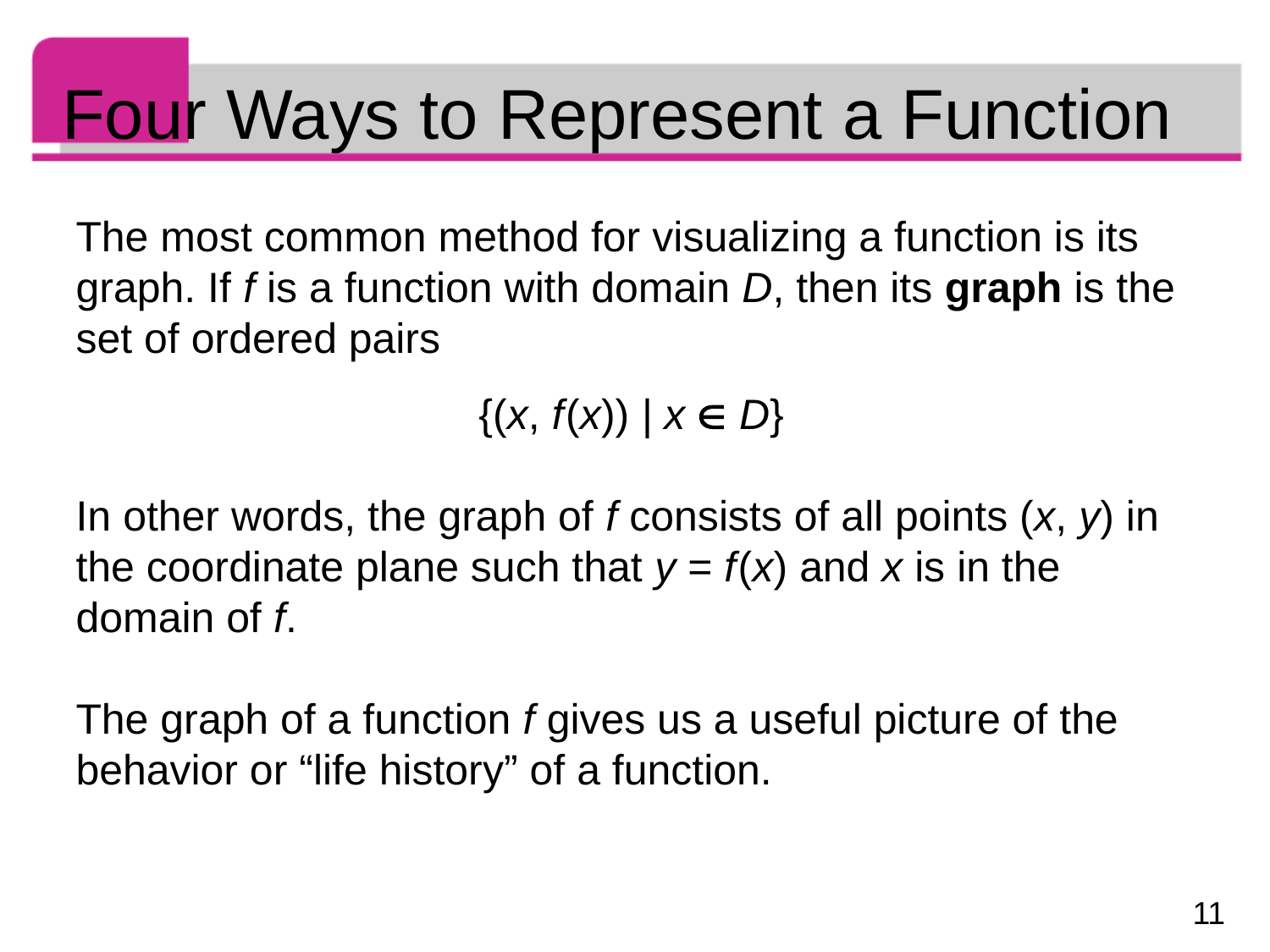

# Four Ways to Represent a Function
The most common method for visualizing a function is its graph. If f is a function with domain D, then its graph is the set of ordered pairs

                                  {(x, f (x)) | x ∈ D}

In other words, the graph of f consists of all points (x, y) in the coordinate plane such that y = f (x) and x is in the domain of f.

The graph of a function f gives us a useful picture of the behavior or “life history” of a function.